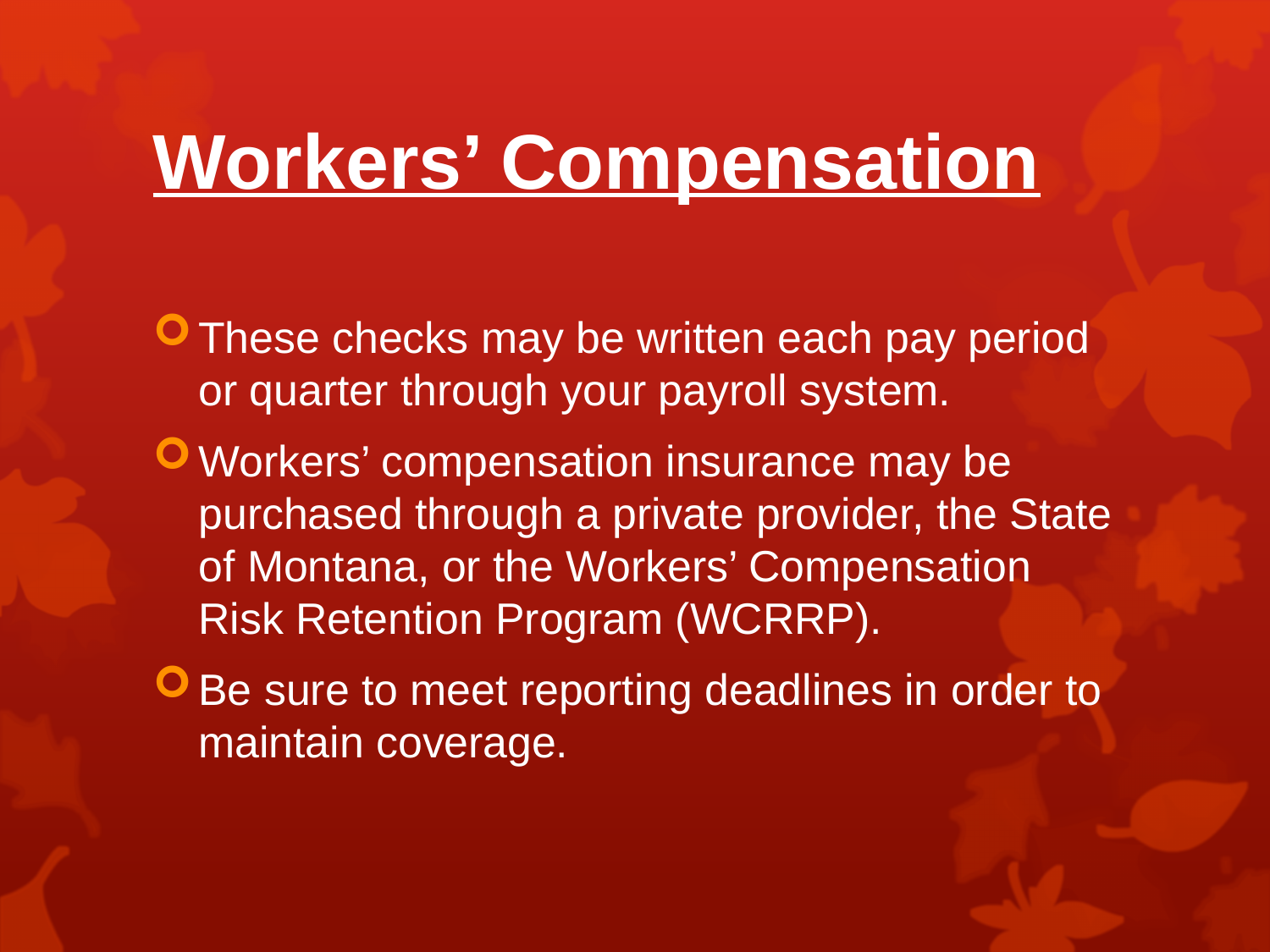

# Workers’ Compensation

These checks may be written each pay period or quarter through your payroll system.
Workers’ compensation insurance may be purchased through a private provider, the State of Montana, or the Workers’ Compensation Risk Retention Program (WCRRP).
Be sure to meet reporting deadlines in order to maintain coverage.